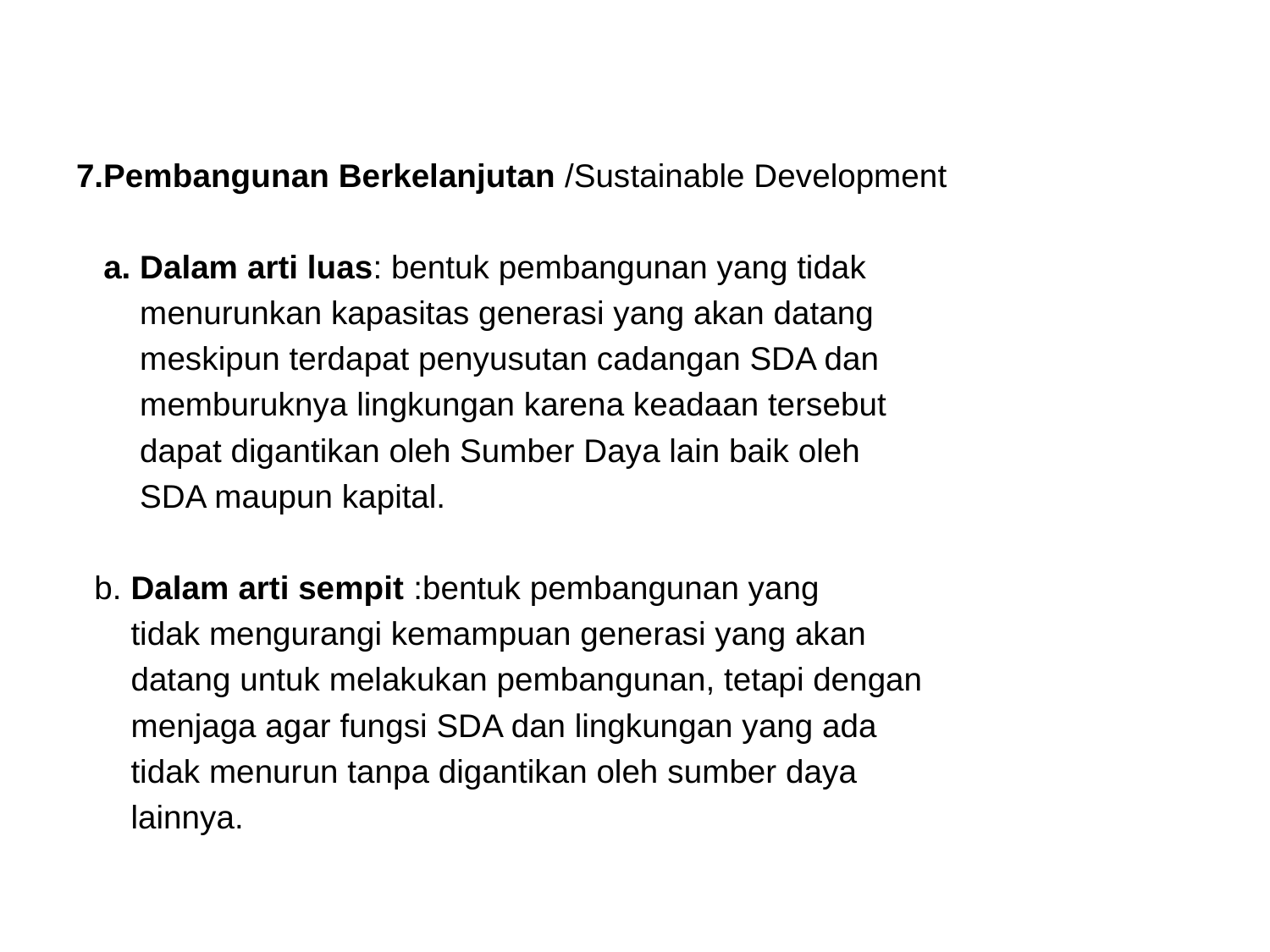

#
7.Pembangunan Berkelanjutan /Sustainable Development

   a. Dalam arti luas: bentuk pembangunan yang tidak
       menurunkan kapasitas generasi yang akan datang
       meskipun terdapat penyusutan cadangan SDA dan
       memburuknya lingkungan karena keadaan tersebut
       dapat digantikan oleh Sumber Daya lain baik oleh
       SDA maupun kapital.

  b. Dalam arti sempit :bentuk pembangunan yang
      tidak mengurangi kemampuan generasi yang akan
      datang untuk melakukan pembangunan, tetapi dengan
      menjaga agar fungsi SDA dan lingkungan yang ada
      tidak menurun tanpa digantikan oleh sumber daya
      lainnya.